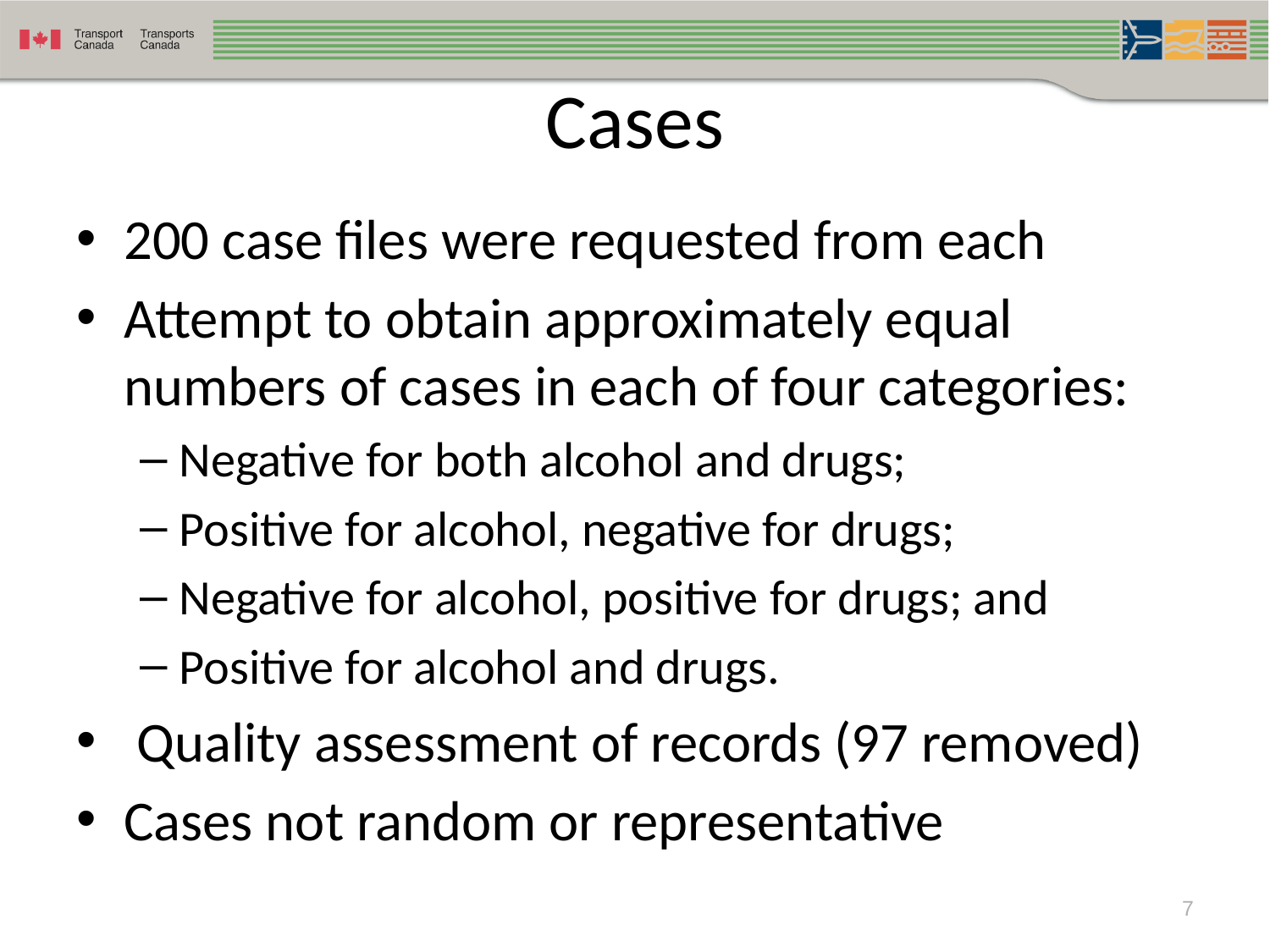

# Cases
200 case files were requested from each
Attempt to obtain approximately equal numbers of cases in each of four categories:
Negative for both alcohol and drugs;
Positive for alcohol, negative for drugs;
Negative for alcohol, positive for drugs; and
Positive for alcohol and drugs.
 Quality assessment of records (97 removed)
Cases not random or representative

7